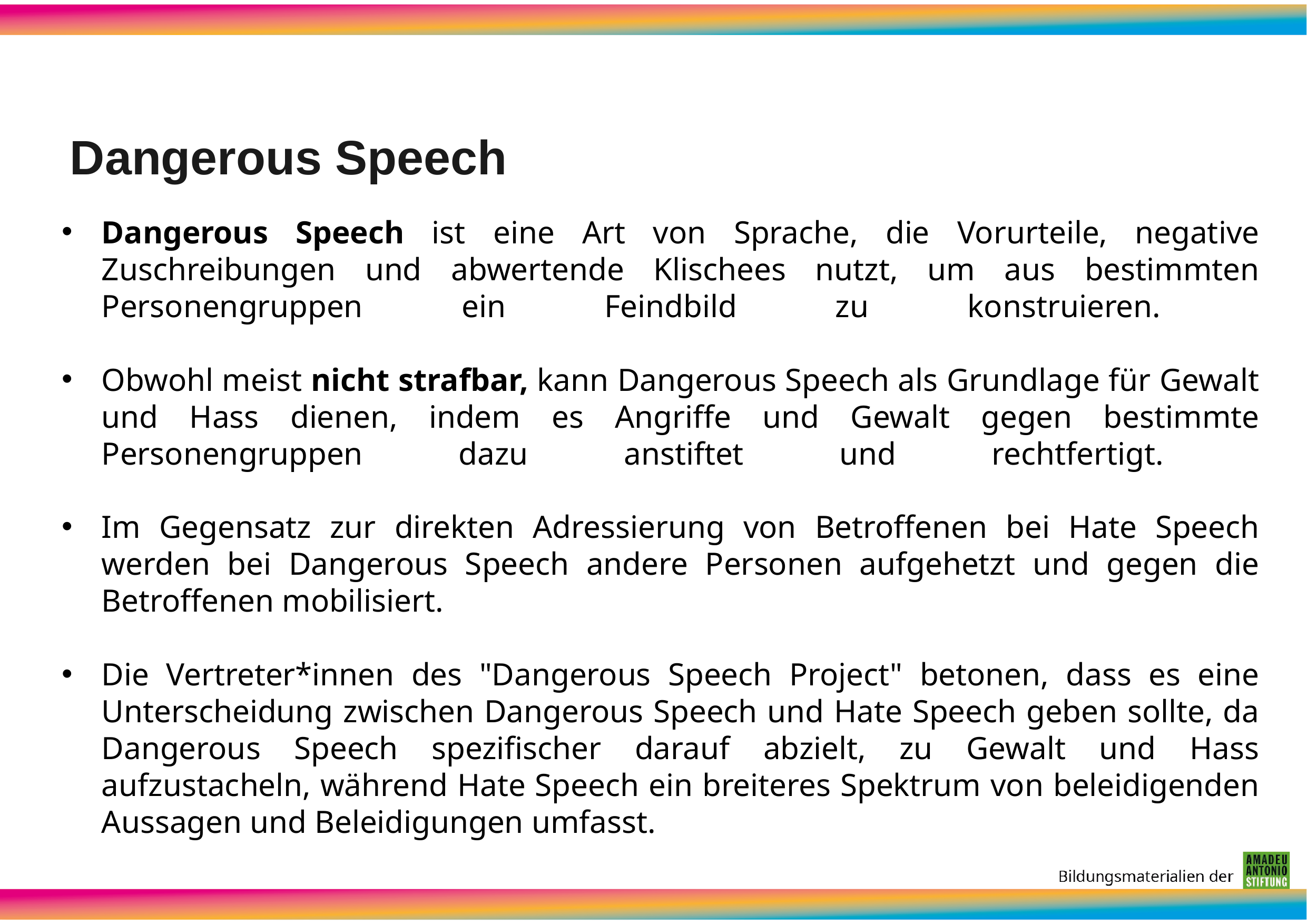

# Dangerous Speech
Dangerous Speech ist eine Art von Sprache, die Vorurteile, negative Zuschreibungen und abwertende Klischees nutzt, um aus bestimmten Personengruppen ein Feindbild zu konstruieren.
Obwohl meist nicht strafbar, kann Dangerous Speech als Grundlage für Gewalt und Hass dienen, indem es Angriffe und Gewalt gegen bestimmte Personengruppen dazu anstiftet und rechtfertigt.
Im Gegensatz zur direkten Adressierung von Betroffenen bei Hate Speech werden bei Dangerous Speech andere Personen aufgehetzt und gegen die Betroffenen mobilisiert.

Die Vertreter*innen des "Dangerous Speech Project" betonen, dass es eine Unterscheidung zwischen Dangerous Speech und Hate Speech geben sollte, da Dangerous Speech spezifischer darauf abzielt, zu Gewalt und Hass aufzustacheln, während Hate Speech ein breiteres Spektrum von beleidigenden Aussagen und Beleidigungen umfasst.